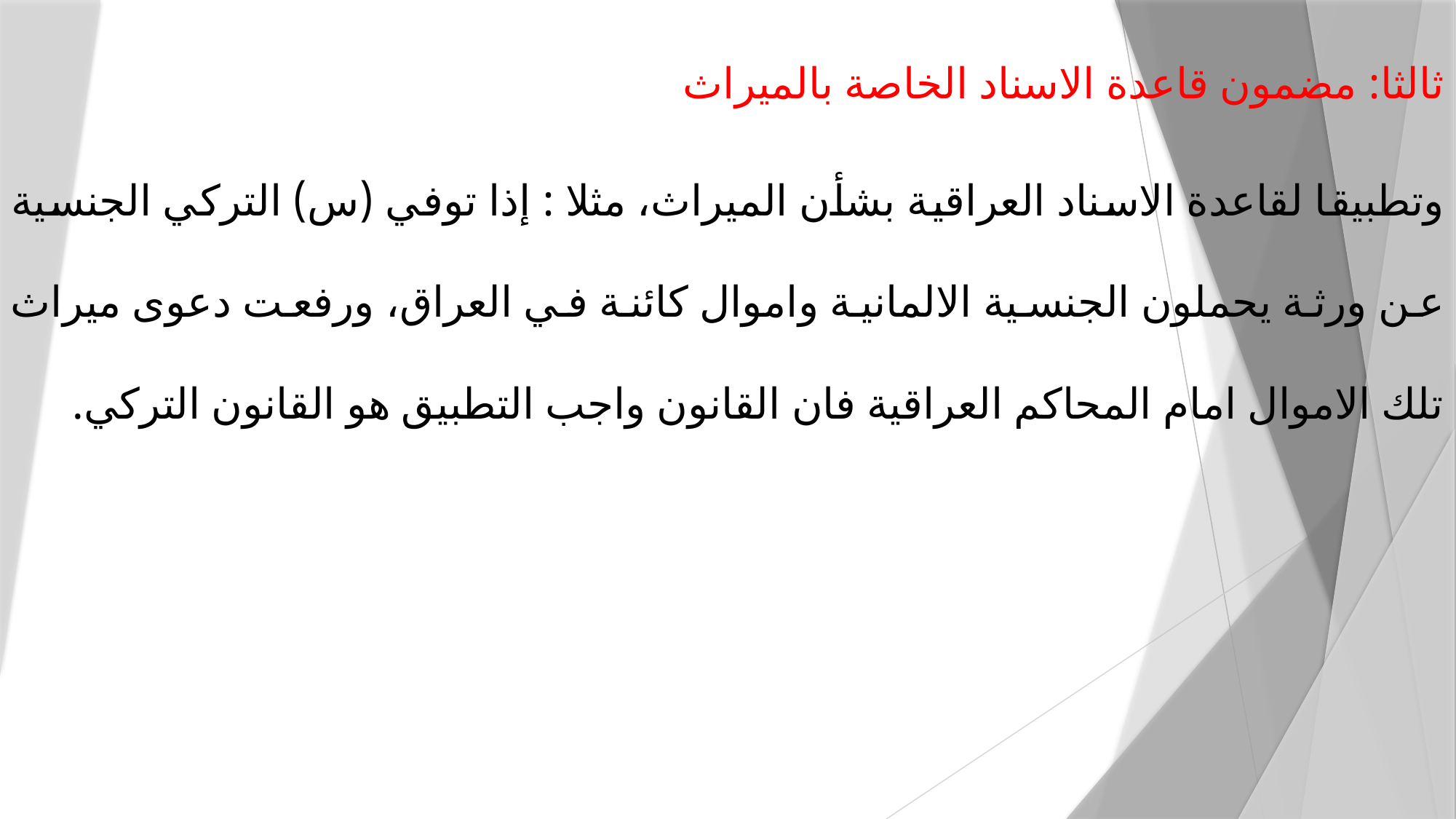

ثالثا: مضمون قاعدة الاسناد الخاصة بالميراث
وتطبيقا لقاعدة الاسناد العراقية بشأن الميراث، مثلا : إذا توفي (س) التركي الجنسية عن ورثة يحملون الجنسية الالمانية واموال كائنة في العراق، ورفعت دعوى ميراث تلك الاموال امام المحاكم العراقية فان القانون واجب التطبيق هو القانون التركي.